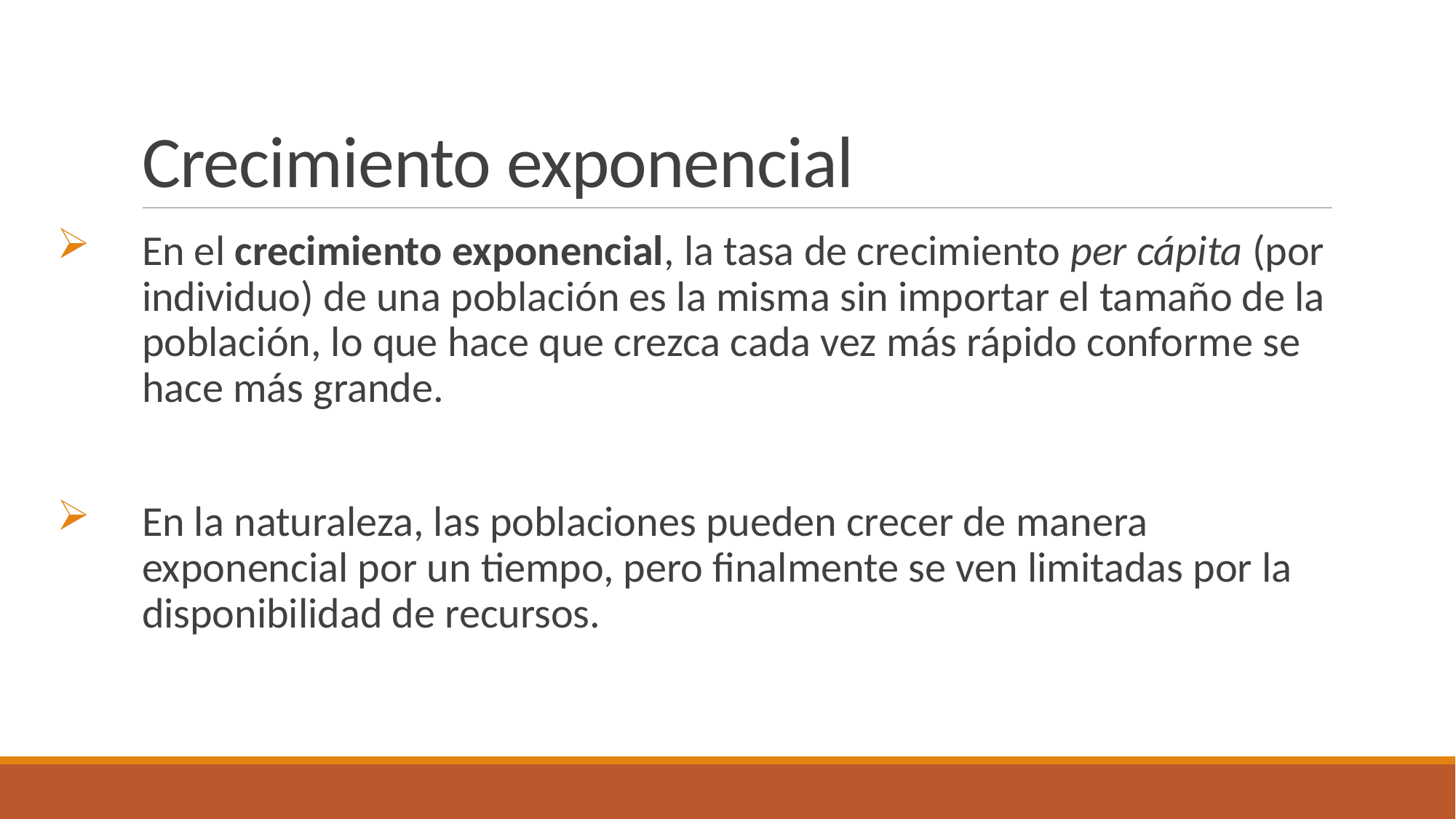

# Crecimiento exponencial
En el crecimiento exponencial, la tasa de crecimiento per cápita (por individuo) de una población es la misma sin importar el tamaño de la población, lo que hace que crezca cada vez más rápido conforme se hace más grande.

En la naturaleza, las poblaciones pueden crecer de manera exponencial por un tiempo, pero finalmente se ven limitadas por la disponibilidad de recursos.